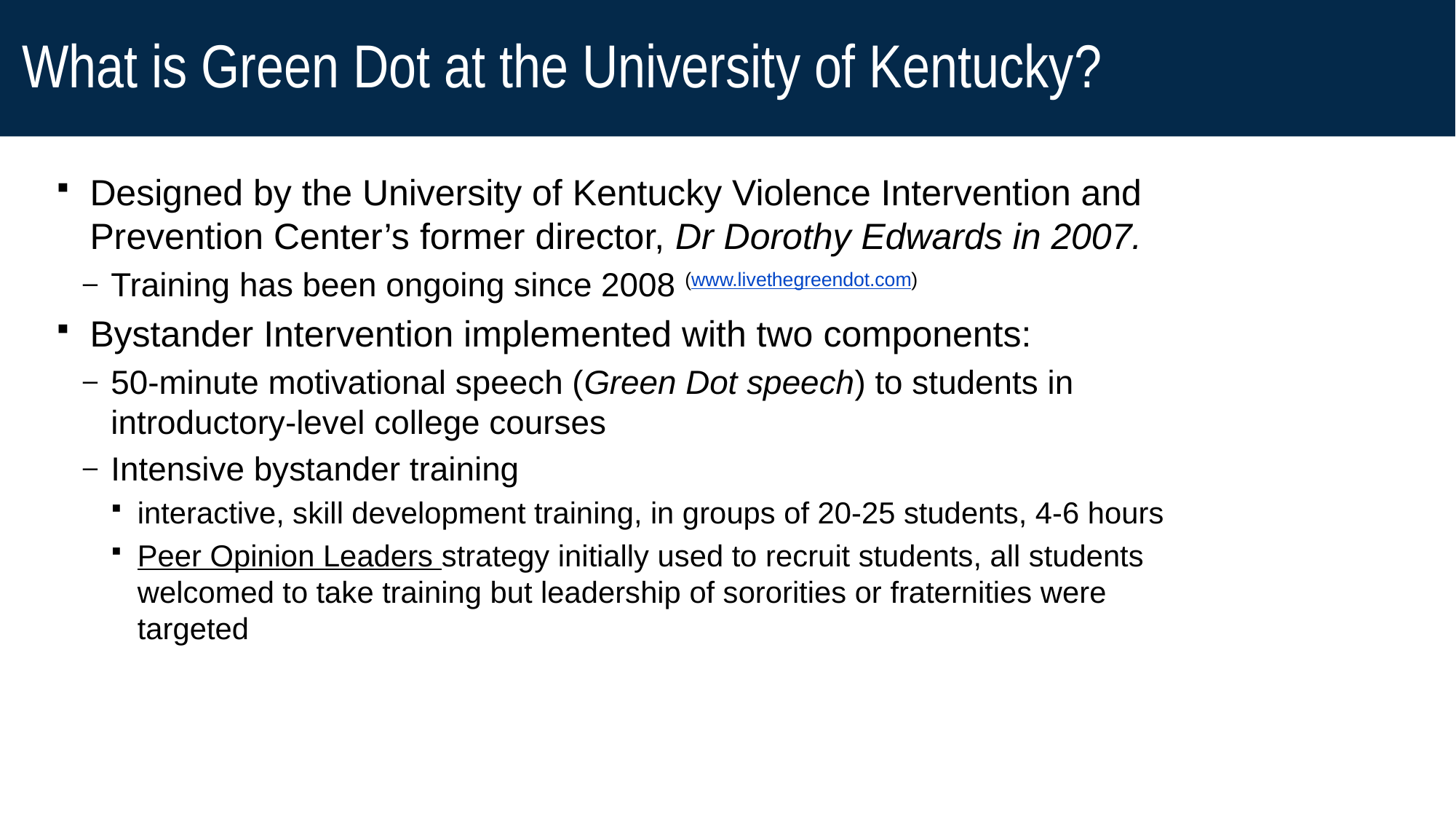

# What is Green Dot at the University of Kentucky?
Designed by the University of Kentucky Violence Intervention and Prevention Center’s former director, Dr Dorothy Edwards in 2007.
Training has been ongoing since 2008 (www.livethegreendot.com)
Bystander Intervention implemented with two components:
50-minute motivational speech (Green Dot speech) to students in introductory-level college courses
Intensive bystander training
interactive, skill development training, in groups of 20-25 students, 4-6 hours
Peer Opinion Leaders strategy initially used to recruit students, all students welcomed to take training but leadership of sororities or fraternities were targeted